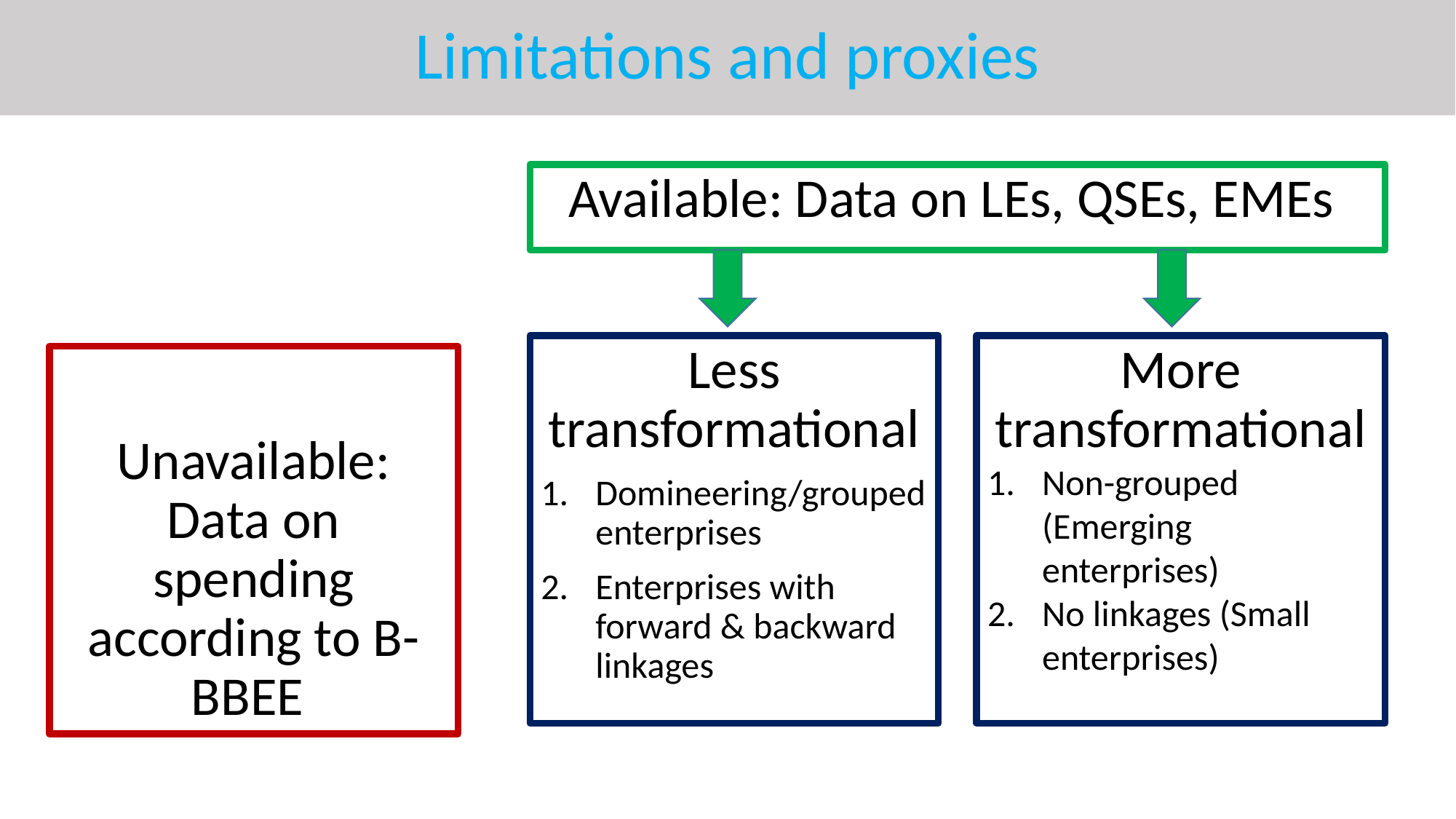

Limitations and proxies
Available: Data on LEs, QSEs, EMEs

More transformational
Non-grouped (Emerging enterprises)
No linkages (Small enterprises)

Less transformational
Domineering/grouped enterprises
Enterprises with forward & backward linkages

Unavailable: Data on spending according to B-BBEE